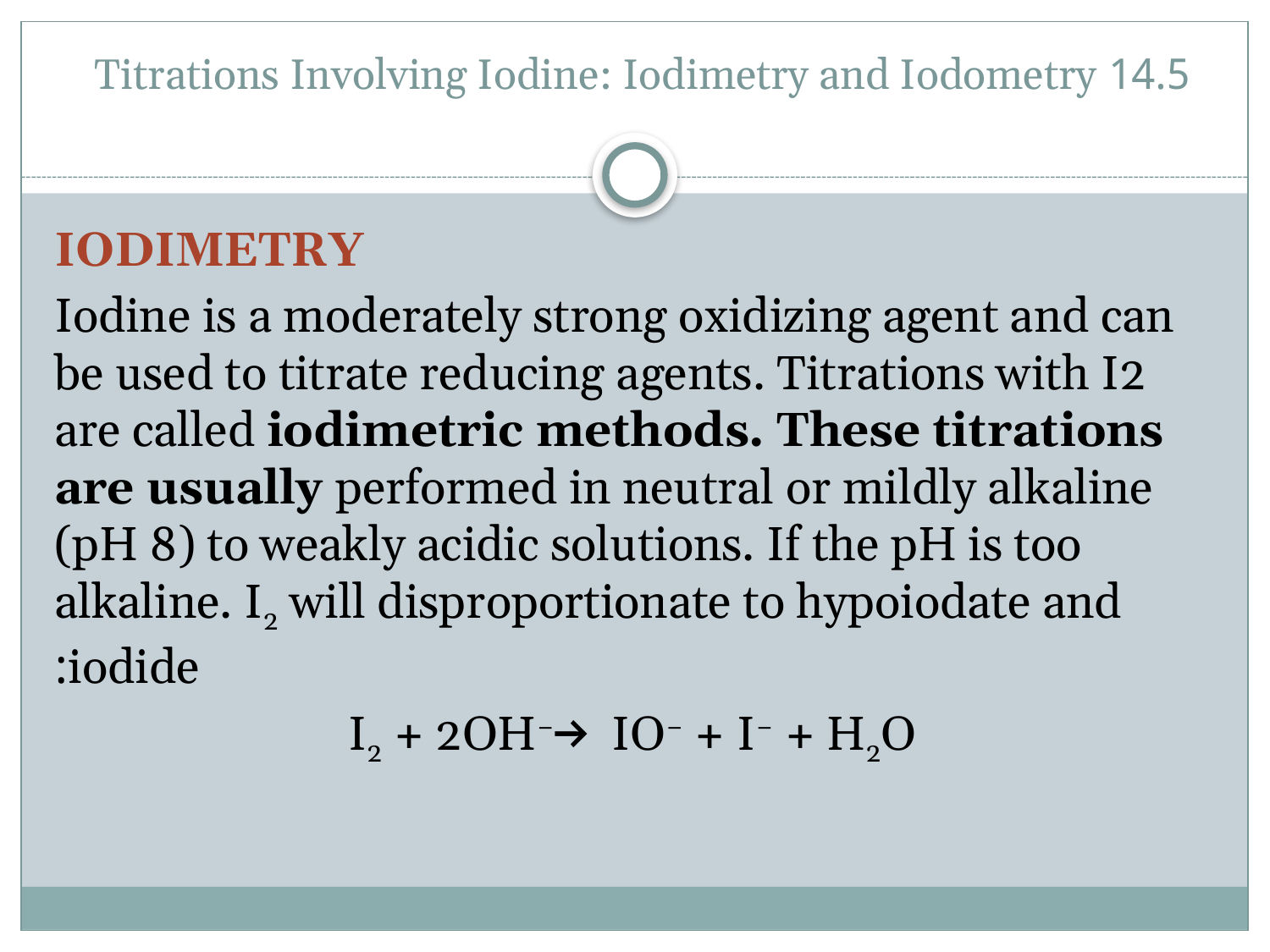

# 14.5 Titrations Involving Iodine: Iodimetry and Iodometry
IODIMETRY
Iodine is a moderately strong oxidizing agent and can be used to titrate reducing agents. Titrations with I2 are called iodimetric methods. These titrations are usually performed in neutral or mildly alkaline (pH 8) to weakly acidic solutions. If the pH is too alkaline. I2 will disproportionate to hypoiodate and iodide:
 I2 + 2OH−→  IO− + I− + H2O